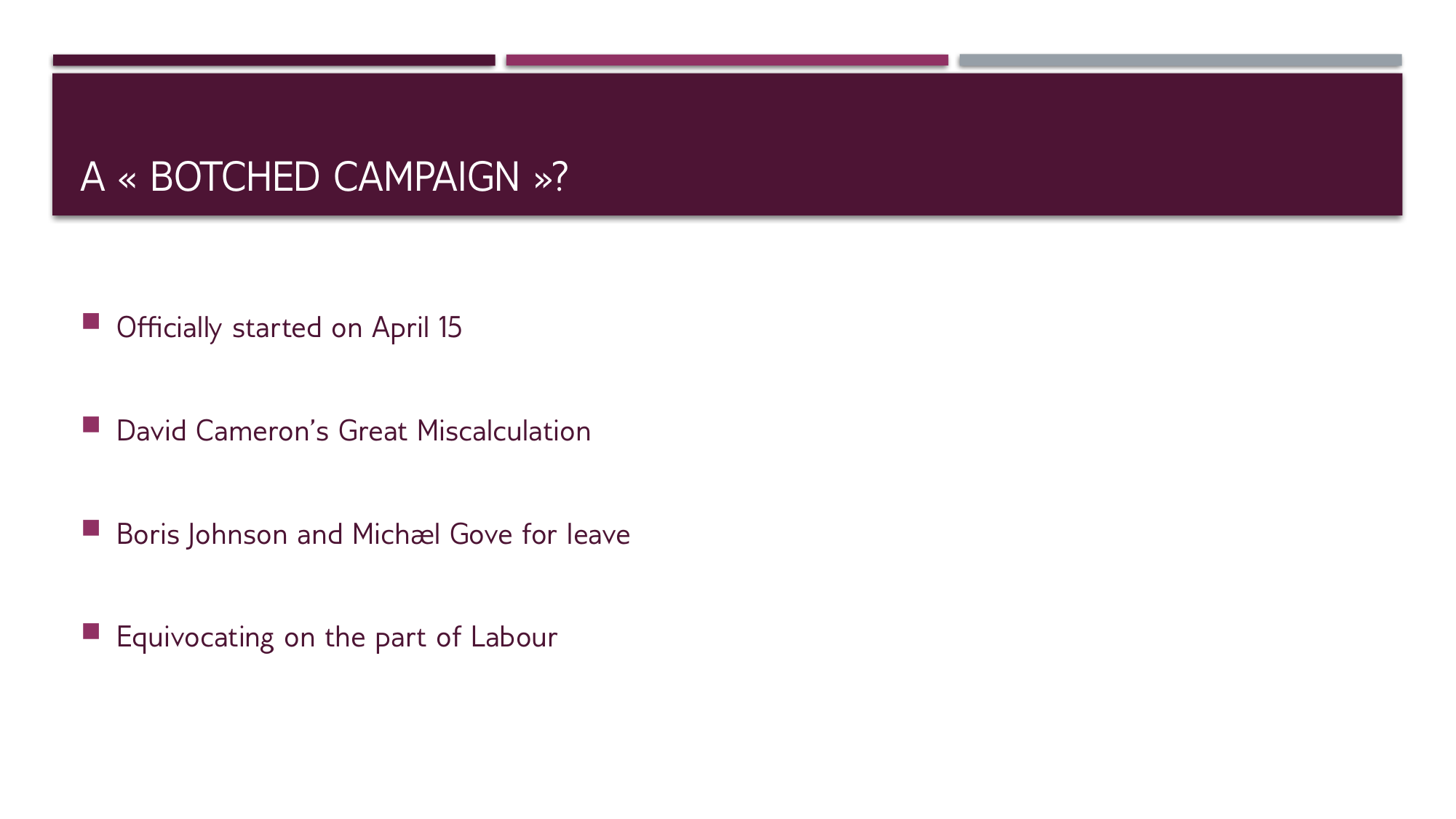

# A « botched campaign »?
Officially started on April 15

David Cameron’s Great Miscalculation

Boris Johnson and Michael Gove for leave

Equivocating on the part of Labour